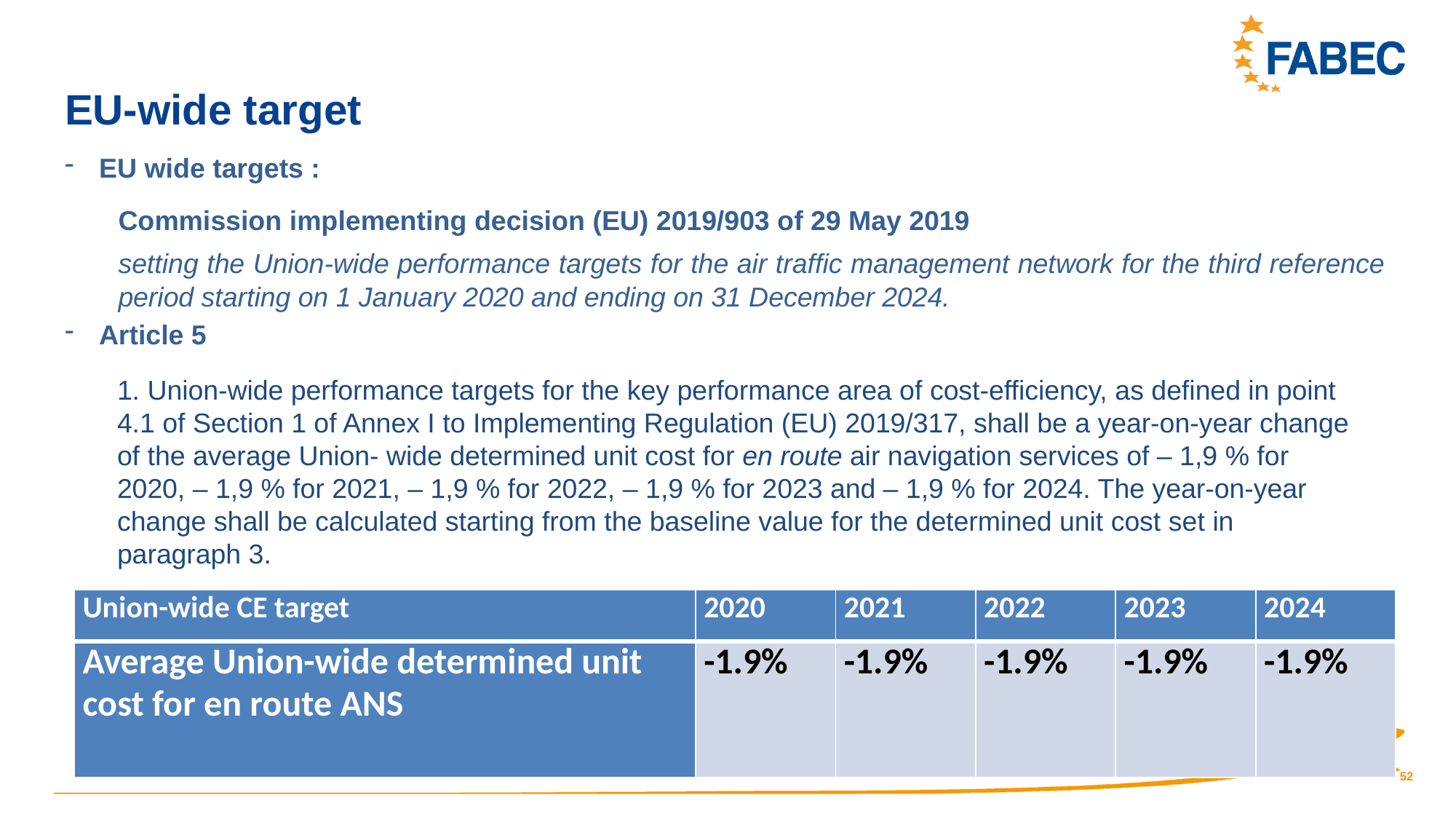

EU-wide target
EU wide targets :

	Commission implementing decision (EU) 2019/903 of 29 May 2019
	setting the Union-wide performance targets for the air traffic management network for the third reference period starting on 1 January 2020 and ending on 31 December 2024.
Article 5
1. Union-wide performance targets for the key performance area of cost-efficiency, as defined in point 4.1 of Section 1 of Annex I to Implementing Regulation (EU) 2019/317, shall be a year-on-year change of the average Union- wide determined unit cost for en route air navigation services of – 1,9 % for 2020, – 1,9 % for 2021, – 1,9 % for 2022, – 1,9 % for 2023 and – 1,9 % for 2024. The year-on-year change shall be calculated starting from the baseline value for the determined unit cost set in paragraph 3.
| Union-wide CE target | 2020 | 2021 | 2022 | 2023 | 2024 |
| --- | --- | --- | --- | --- | --- |
| Average Union-wide determined unit cost for en route ANS | -1.9% | -1.9% | -1.9% | -1.9% | -1.9% |